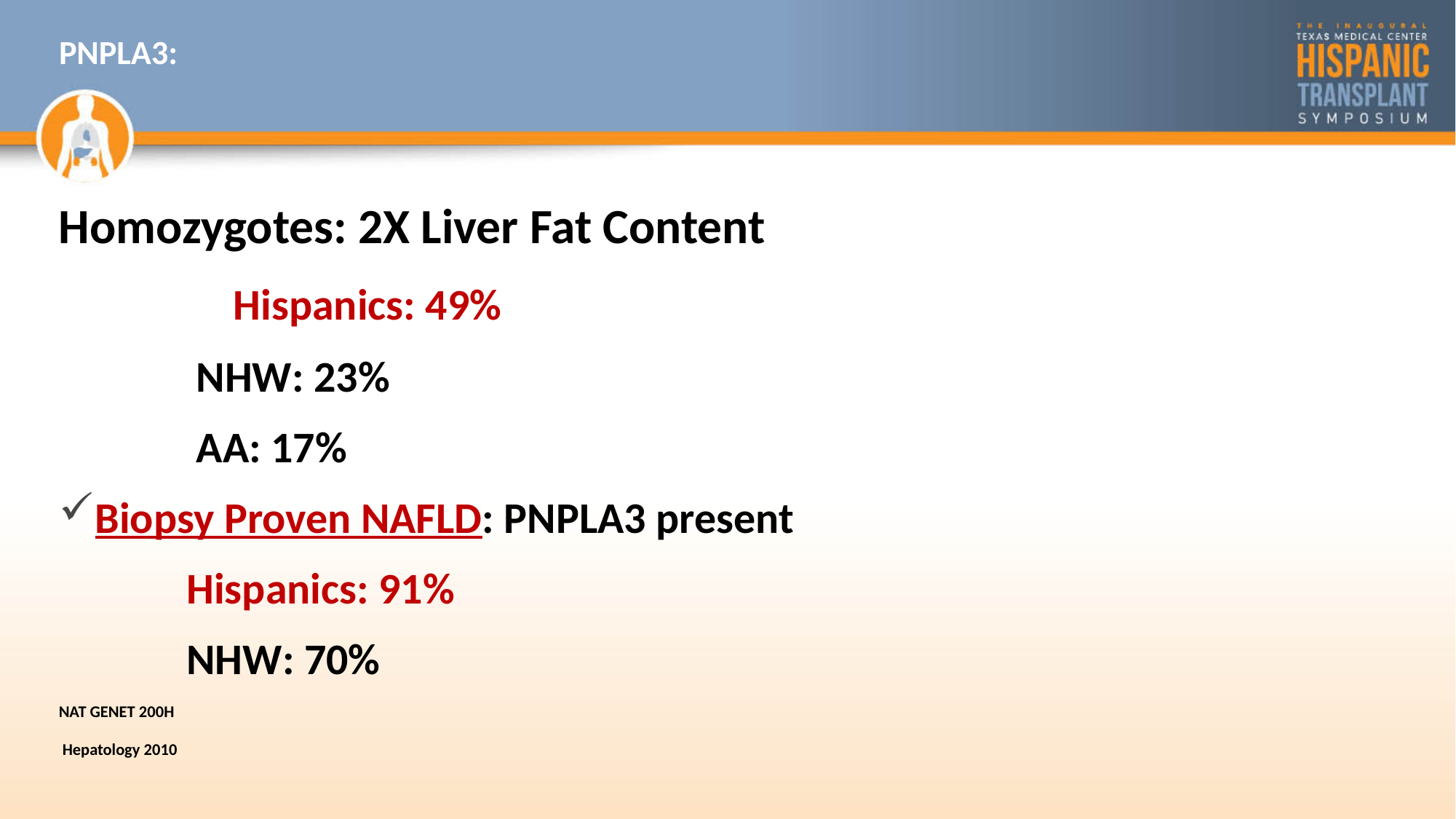

# PNPLA3:
Homozygotes: 2X Liver Fat Content
                Hispanics: 49%
              NHW: 23%
              AA: 17%
Biopsy Proven NAFLD: PNPLA3 present
             Hispanics: 91%
             NHW: 70%
NAT GENET 200H
 Hepatology 2010